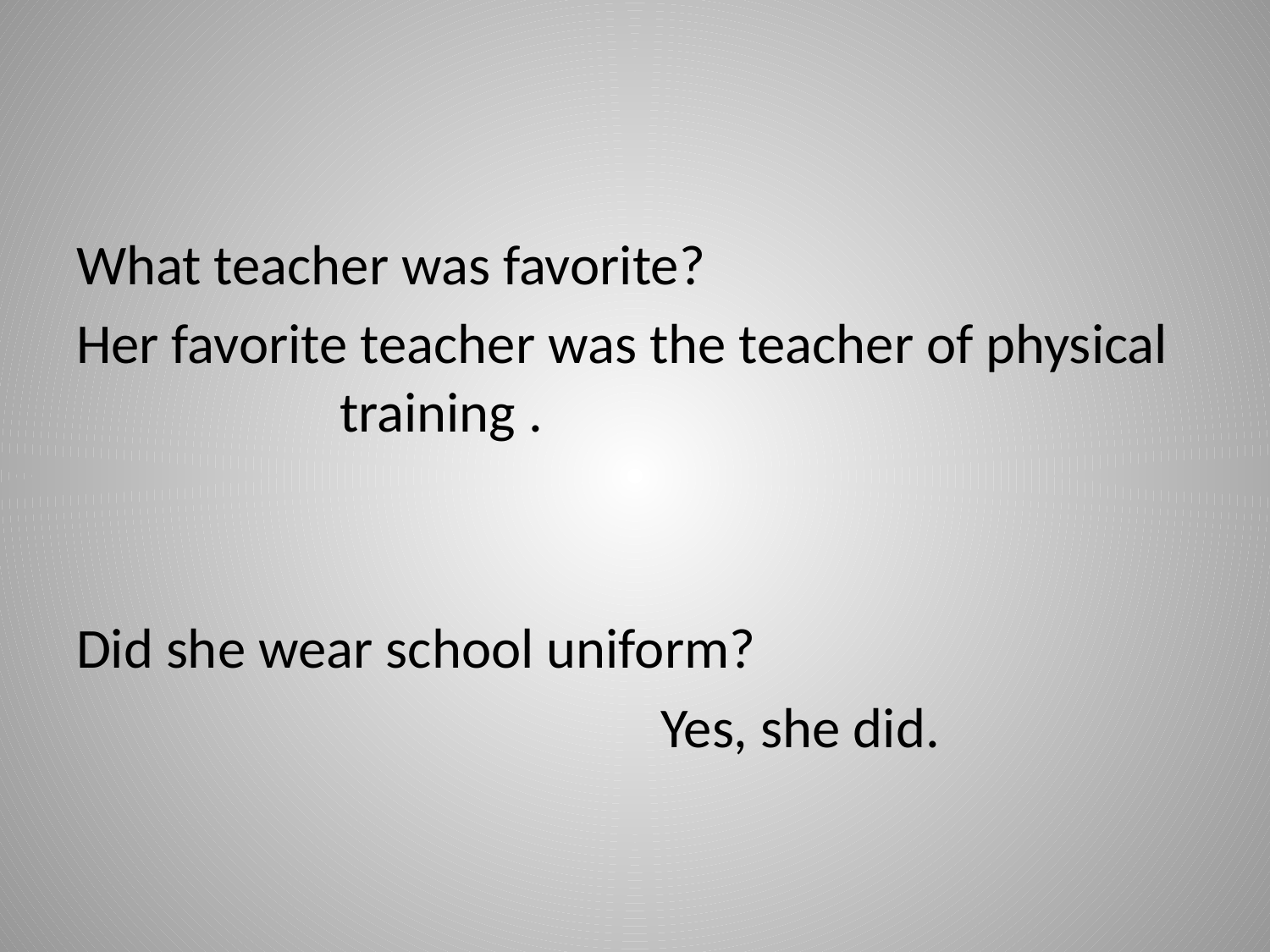

#
What teacher was favorite?
Her favorite teacher was the teacher of physical                   training .

Did she wear school uniform?
                                              Yes, she did.